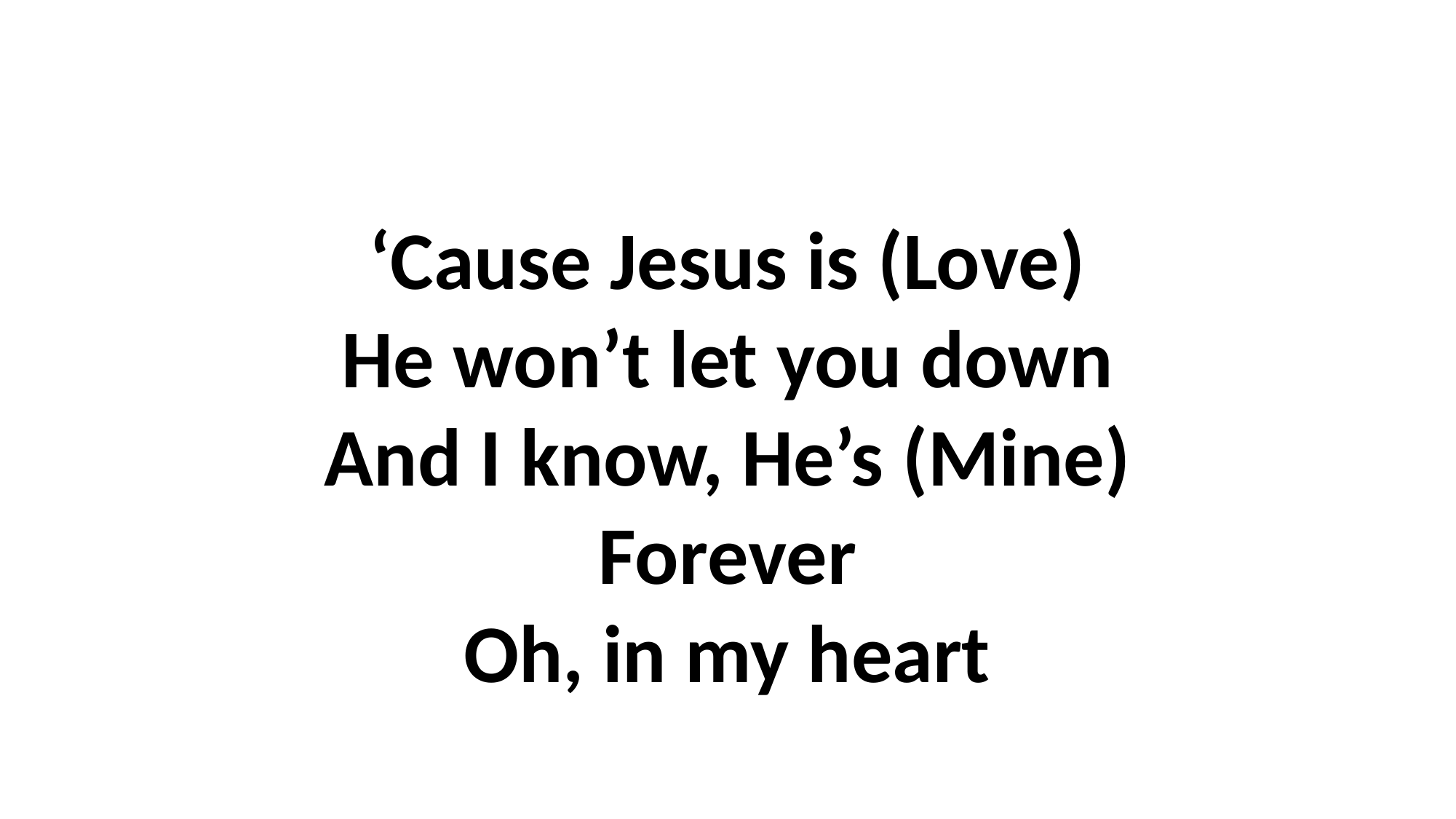

‘Cause Jesus is (Love)
He won’t let you down
And I know, He’s (Mine)
Forever
Oh, in my heart